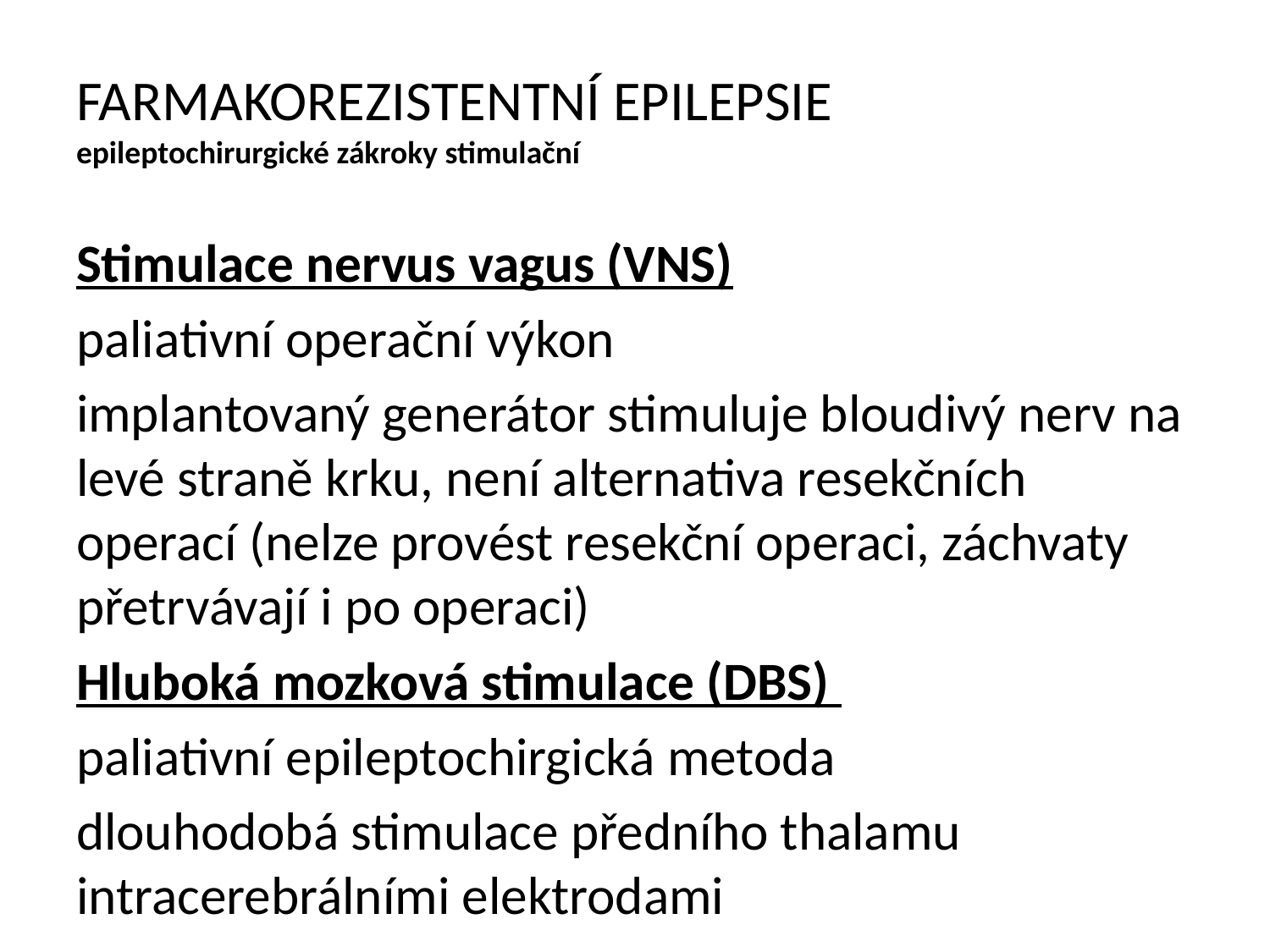

# FARMAKOREZISTENTNÍ EPILEPSIE               epileptochirurgické zákroky stimulační
Stimulace nervus vagus (VNS)
paliativní operační výkon
implantovaný generátor stimuluje bloudivý nerv na levé straně krku, není alternativa resekčních operací (nelze provést resekční operaci, záchvaty přetrvávají i po operaci)
Hluboká mozková stimulace (DBS)
paliativní epileptochirgická metoda
dlouhodobá stimulace předního thalamu intracerebrálními elektrodami